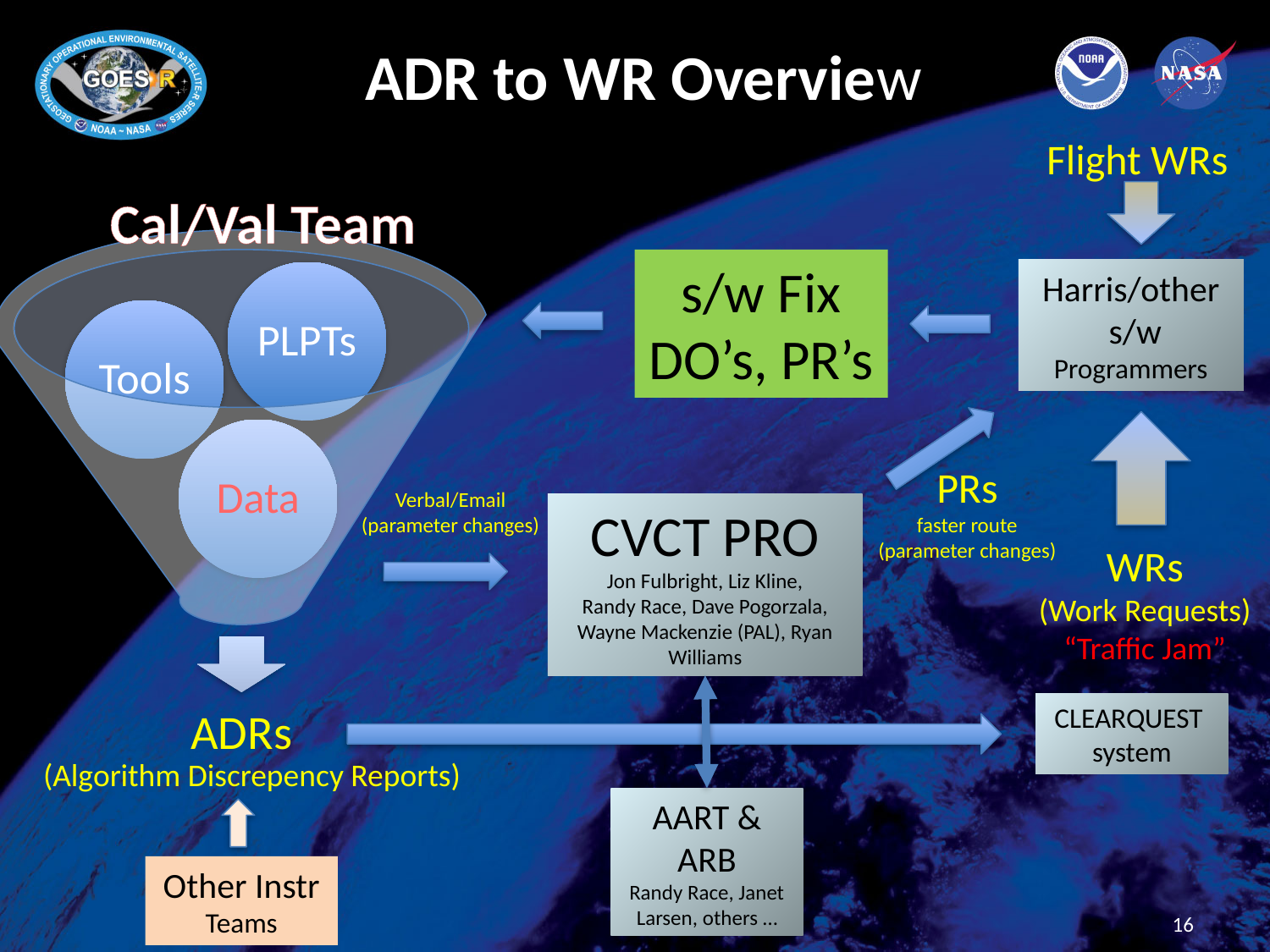

ADR to WR Overview
Flight WRs
Cal/Val Team

ADRs
Data
Tools
PLPTs
s/w Fix
DO’s, PR’s
Harris/other
 s/w Programmers

PRs
faster route
(parameter changes)
Verbal/Email
(parameter changes)
CVCT PRO
Jon Fulbright, Liz Kline,
Randy Race, Dave Pogorzala, Wayne Mackenzie (PAL), Ryan Williams
WRs
(Work Requests)
“Traffic Jam”

CLEARQUEST
system

(Algorithm Discrepency Reports)
AART & ARB
Randy Race, Janet Larsen, others …

Other Instr
Teams
16